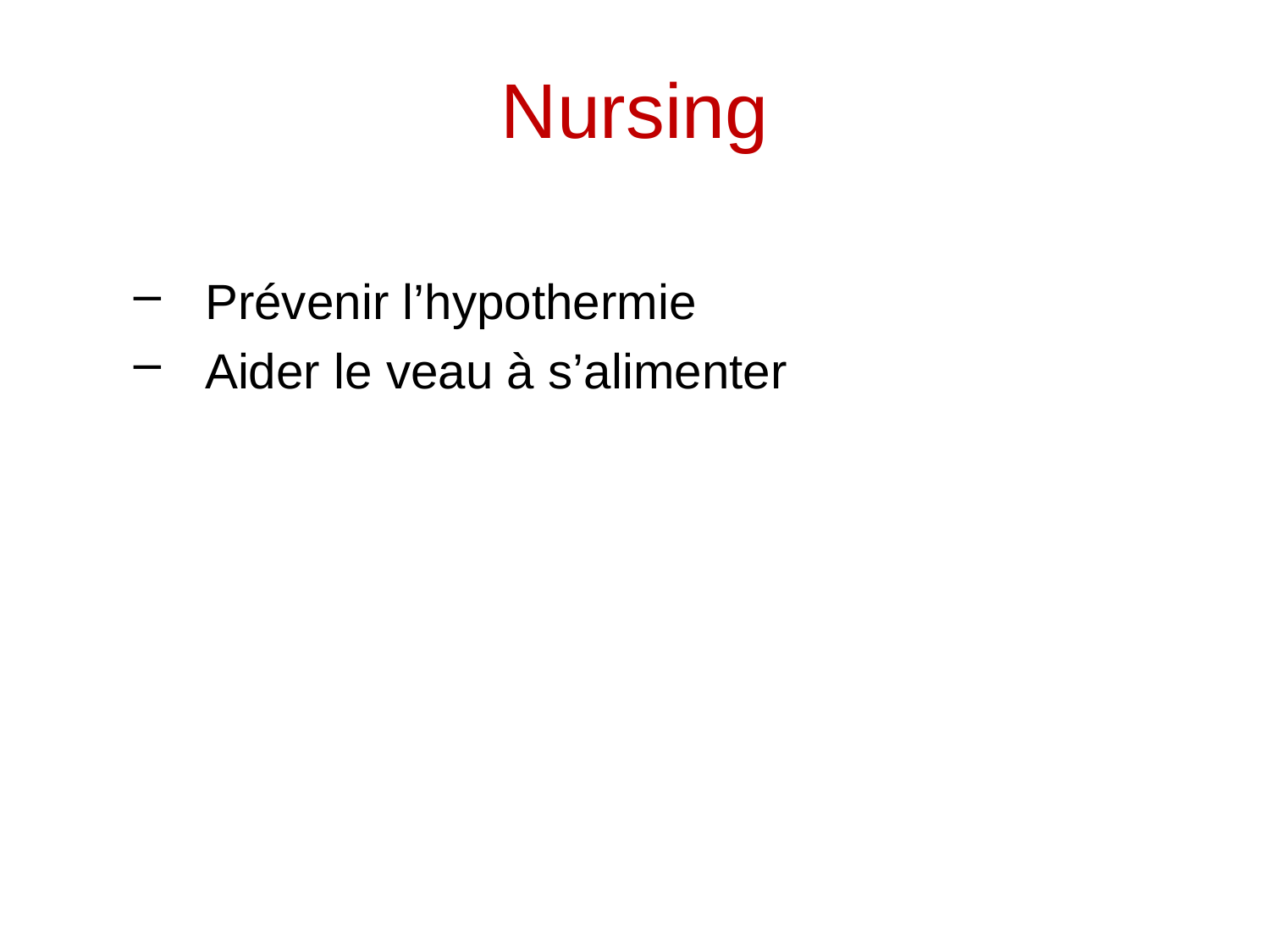

# Nursing
Prévenir l’hypothermie
Aider le veau à s’alimenter